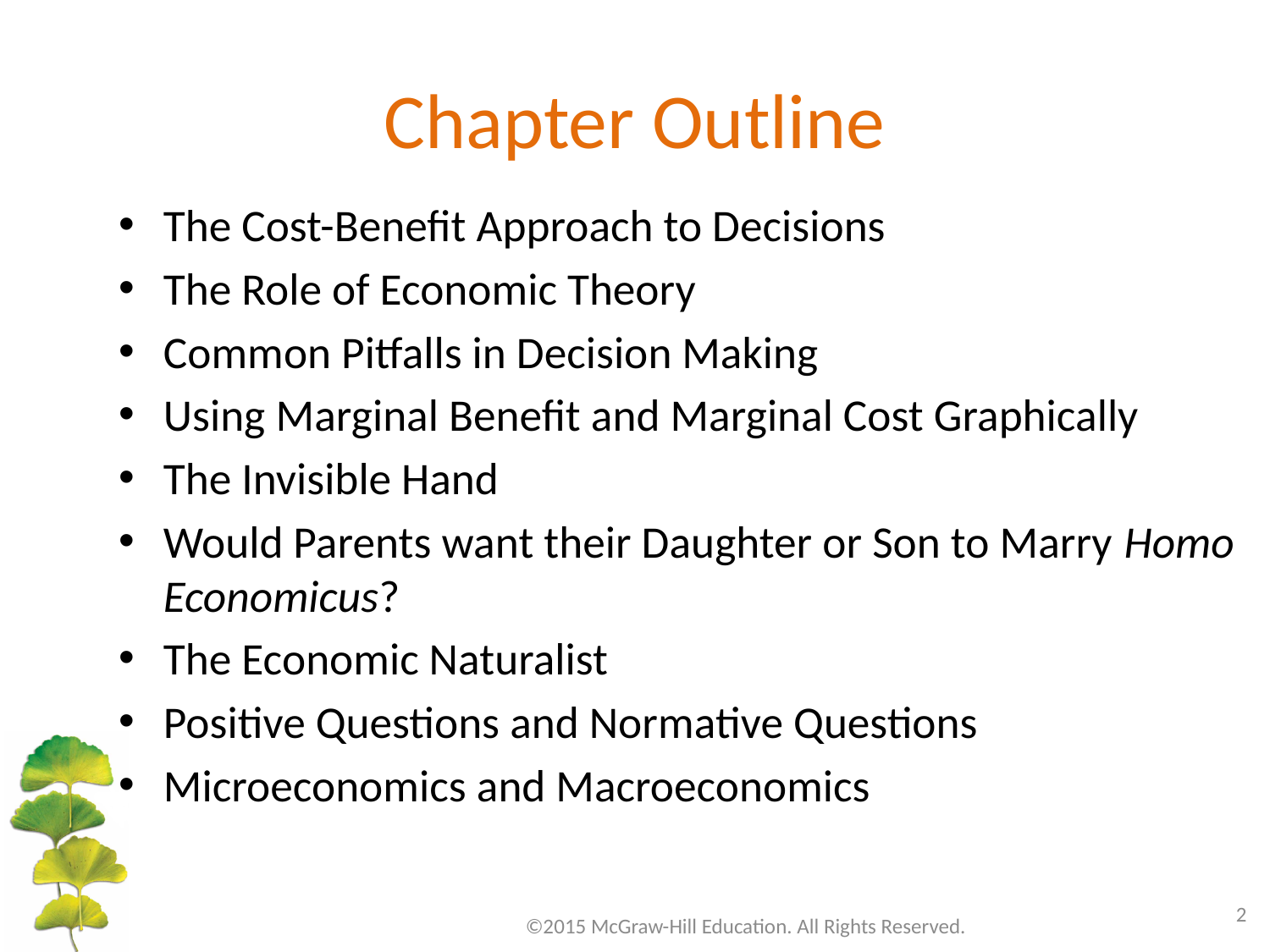

# Chapter Outline
The Cost-Benefit Approach to Decisions
The Role of Economic Theory
Common Pitfalls in Decision Making
Using Marginal Benefit and Marginal Cost Graphically
The Invisible Hand
Would Parents want their Daughter or Son to Marry Homo Economicus?
The Economic Naturalist
Positive Questions and Normative Questions
Microeconomics and Macroeconomics
2
©2015 McGraw-Hill Education. All Rights Reserved.